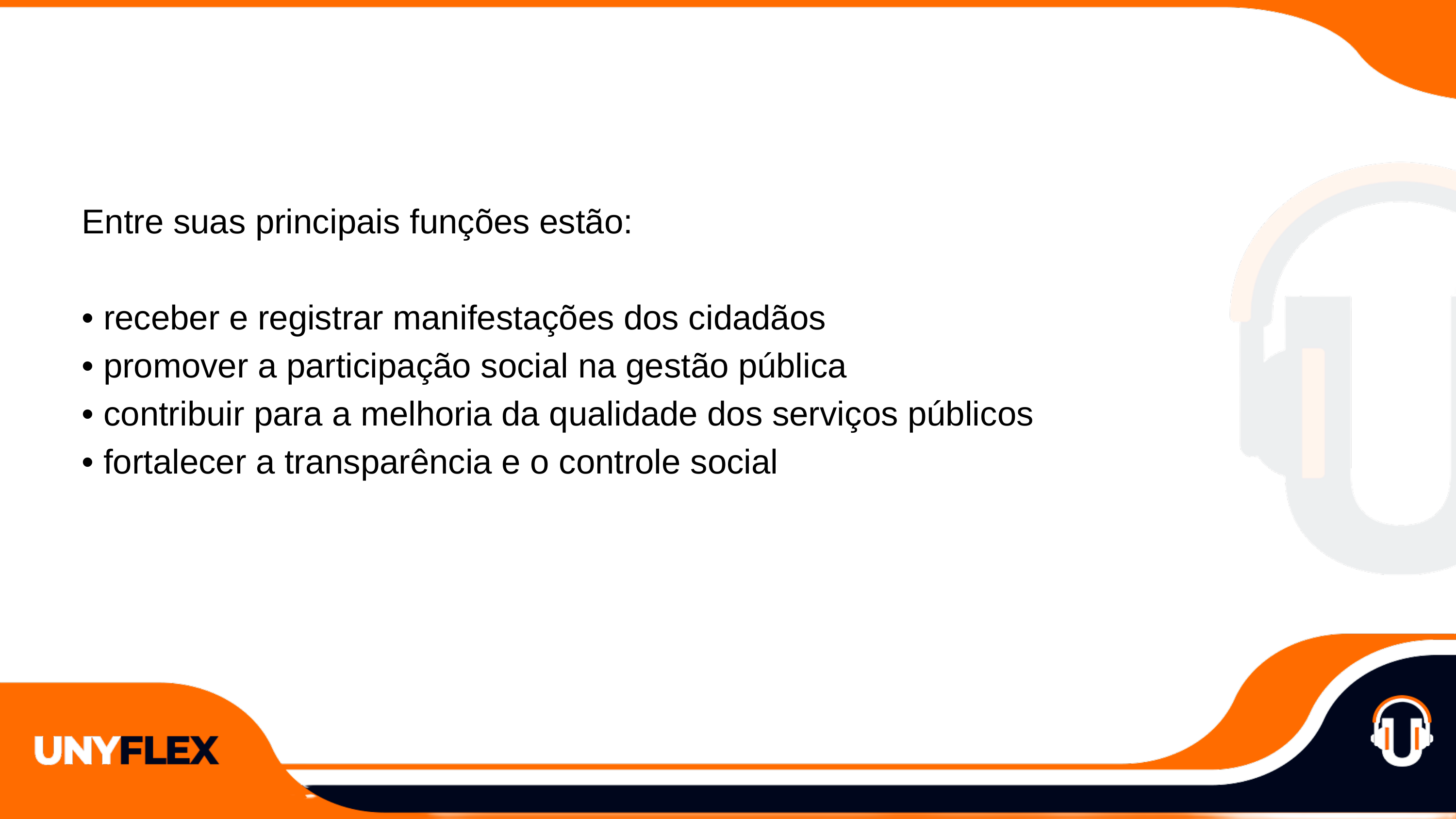

Entre suas principais funções estão:

• receber e registrar manifestações dos cidadãos
• promover a participação social na gestão pública
• contribuir para a melhoria da qualidade dos serviços públicos
• fortalecer a transparência e o controle social